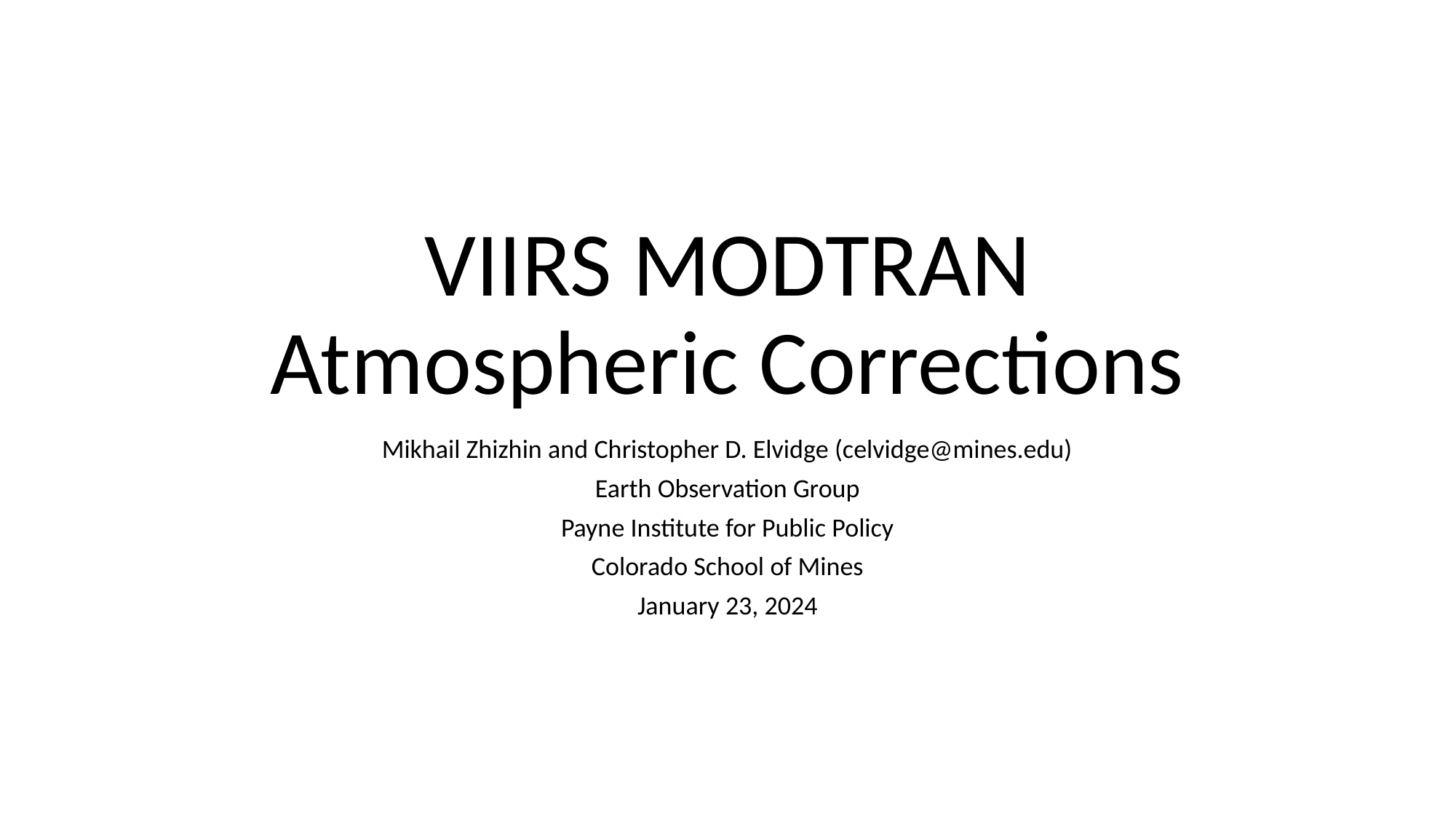

# VIIRS MODTRAN Atmospheric Corrections
Mikhail Zhizhin and Christopher D. Elvidge (celvidge@mines.edu)
Earth Observation Group
Payne Institute for Public Policy
Colorado School of Mines
January 23, 2024